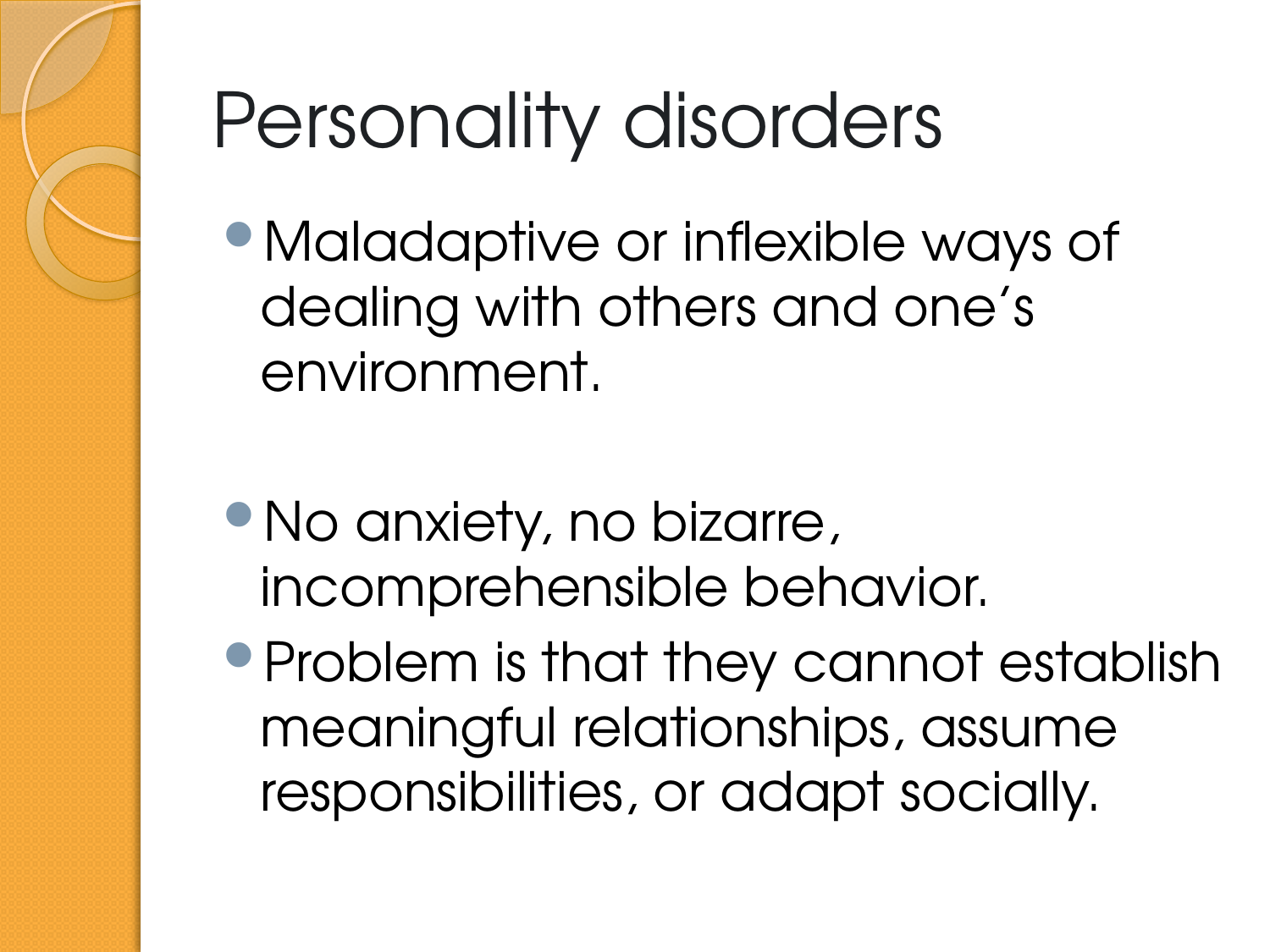

# Personality disorders
Maladaptive or inflexible ways of dealing with others and one’s environment.

No anxiety, no bizarre, incomprehensible behavior.
Problem is that they cannot establish meaningful relationships, assume responsibilities, or adapt socially.